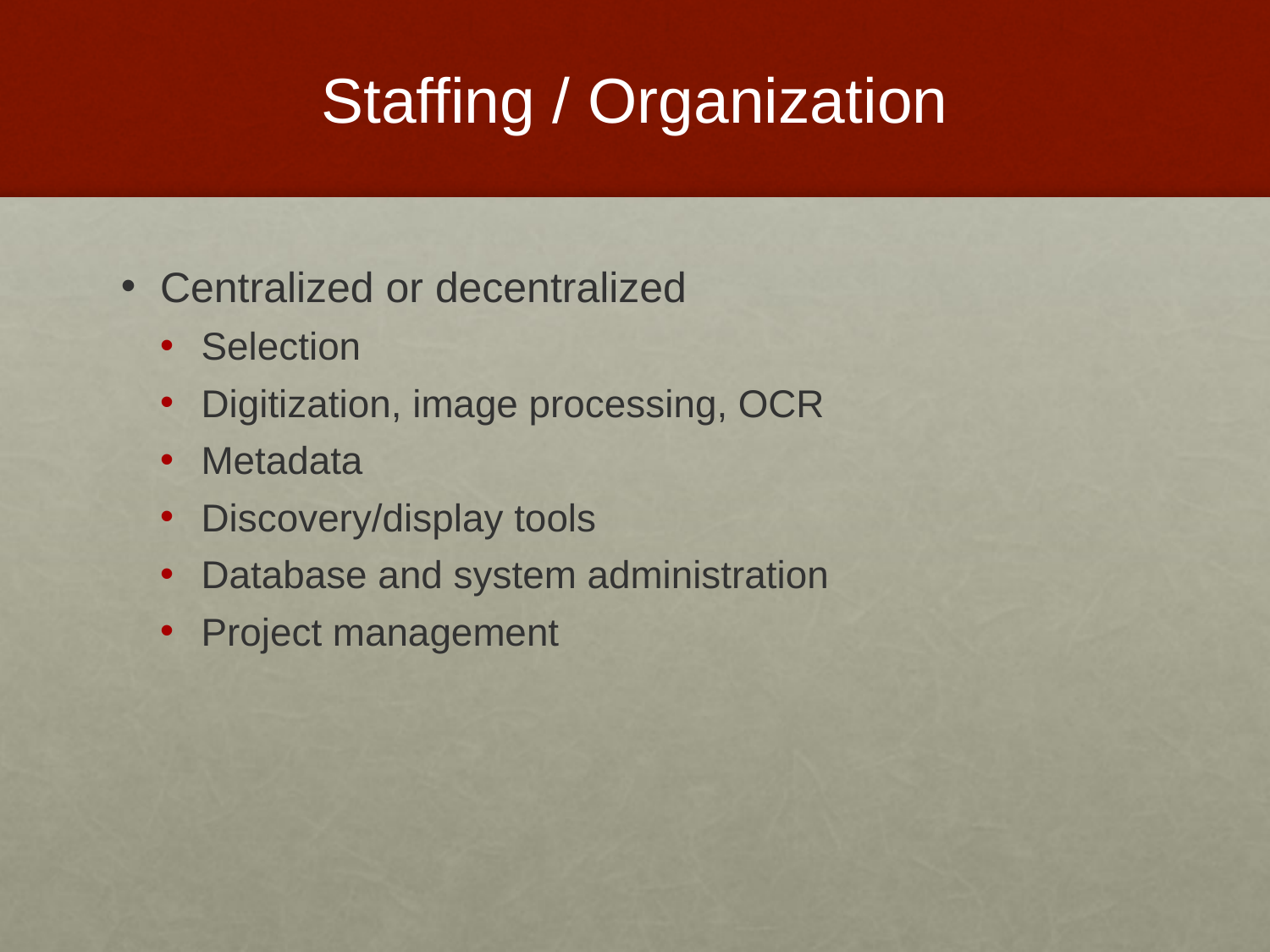

# Staffing / Organization
Centralized or decentralized
Selection
Digitization, image processing, OCR
Metadata
Discovery/display tools
Database and system administration
Project management